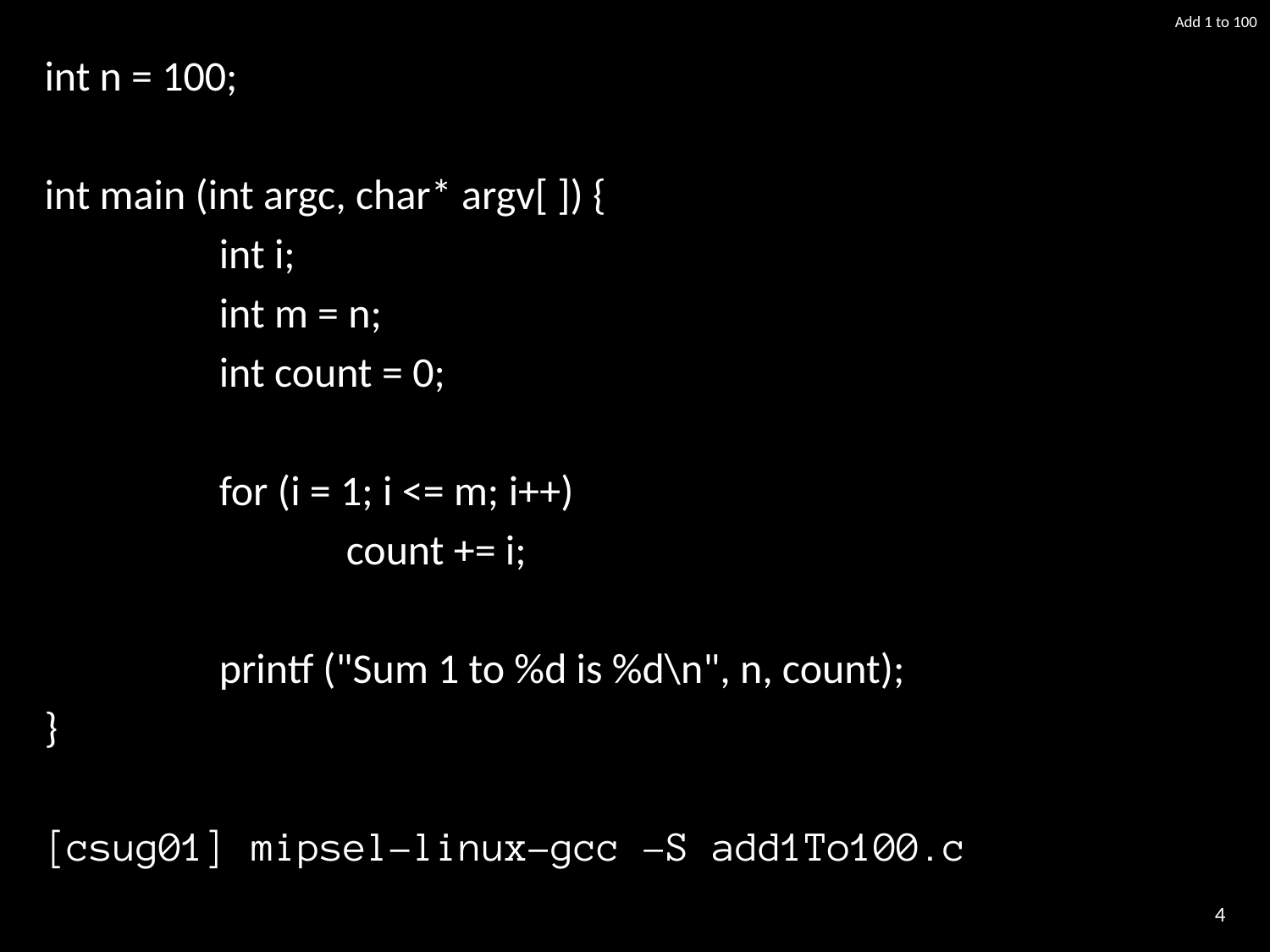

# Add 1 to 100
int n = 100;

int main (int argc, char* argv[ ]) {
		int i;
		int m = n;
		int count = 0;

		for (i = 1; i <= m; i++)
			count += i;

		printf ("Sum 1 to %d is %d\n", n, count);
}

[csug01] mipsel-linux-gcc –S add1To100.c